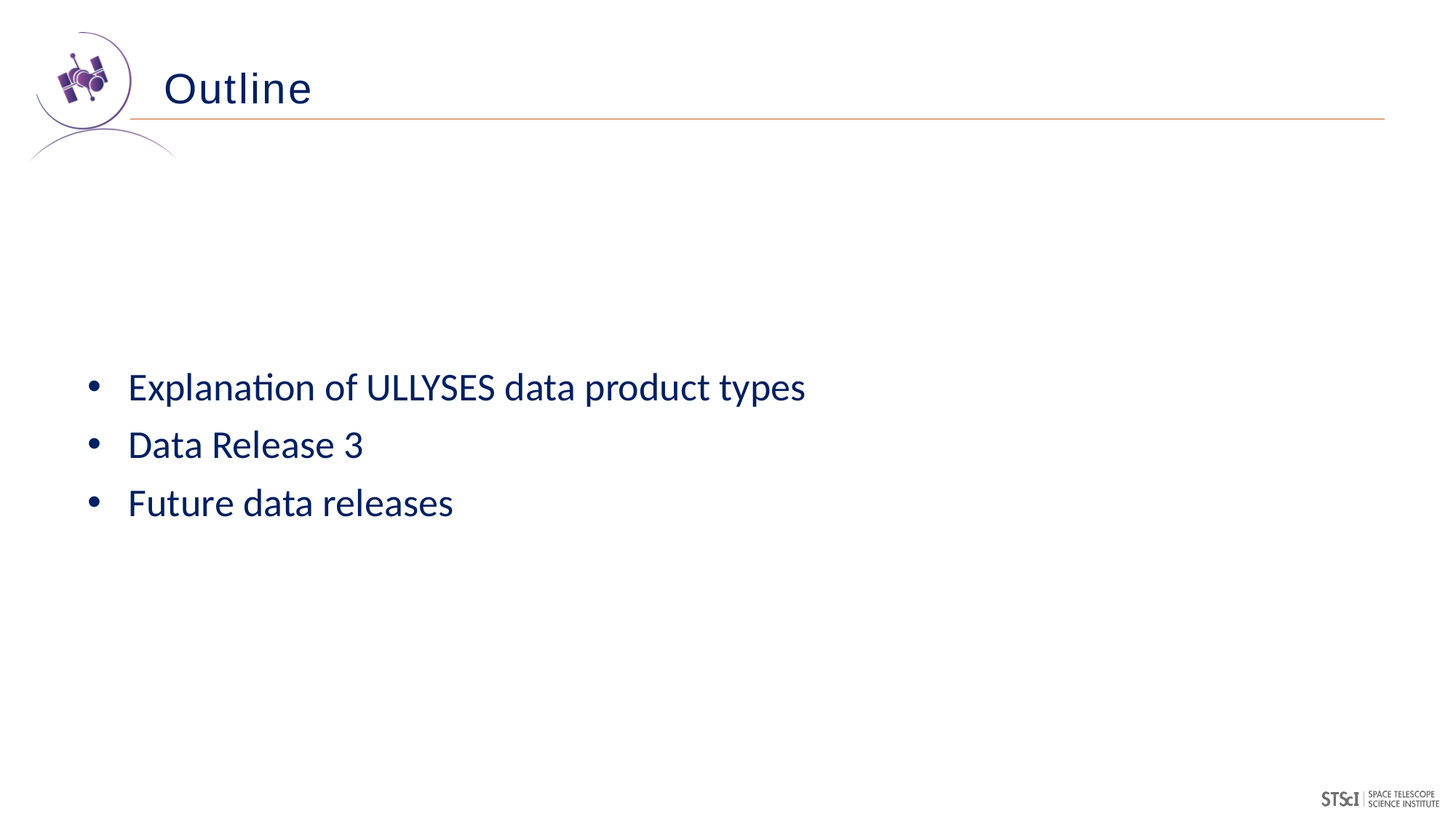

# Outline

Explanation of ULLYSES data product types
Data Release 3
Future data releases